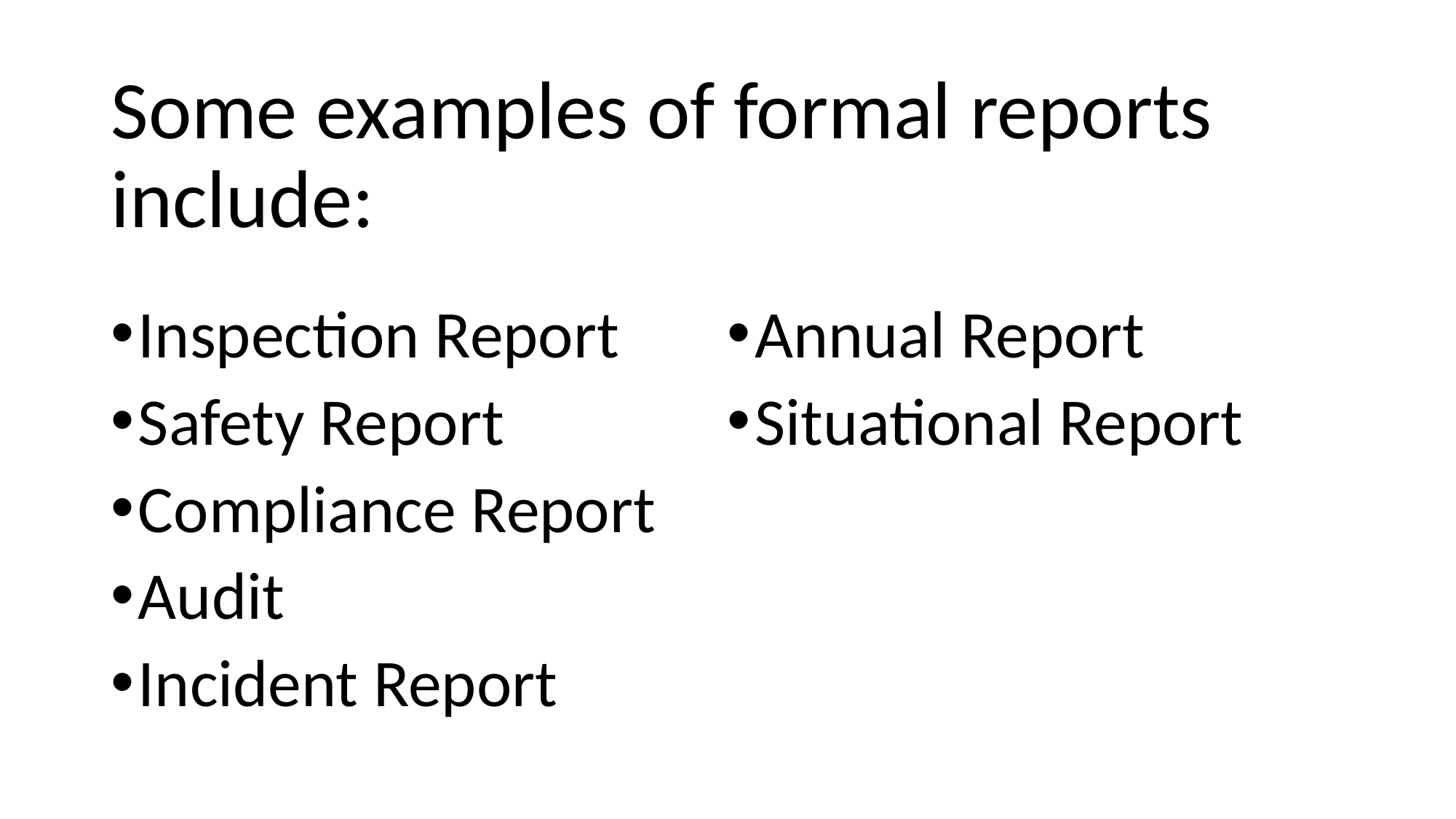

# Some examples of formal reports include:
Inspection Report
Safety Report
Compliance Report
Audit
Incident Report
Annual Report
Situational Report